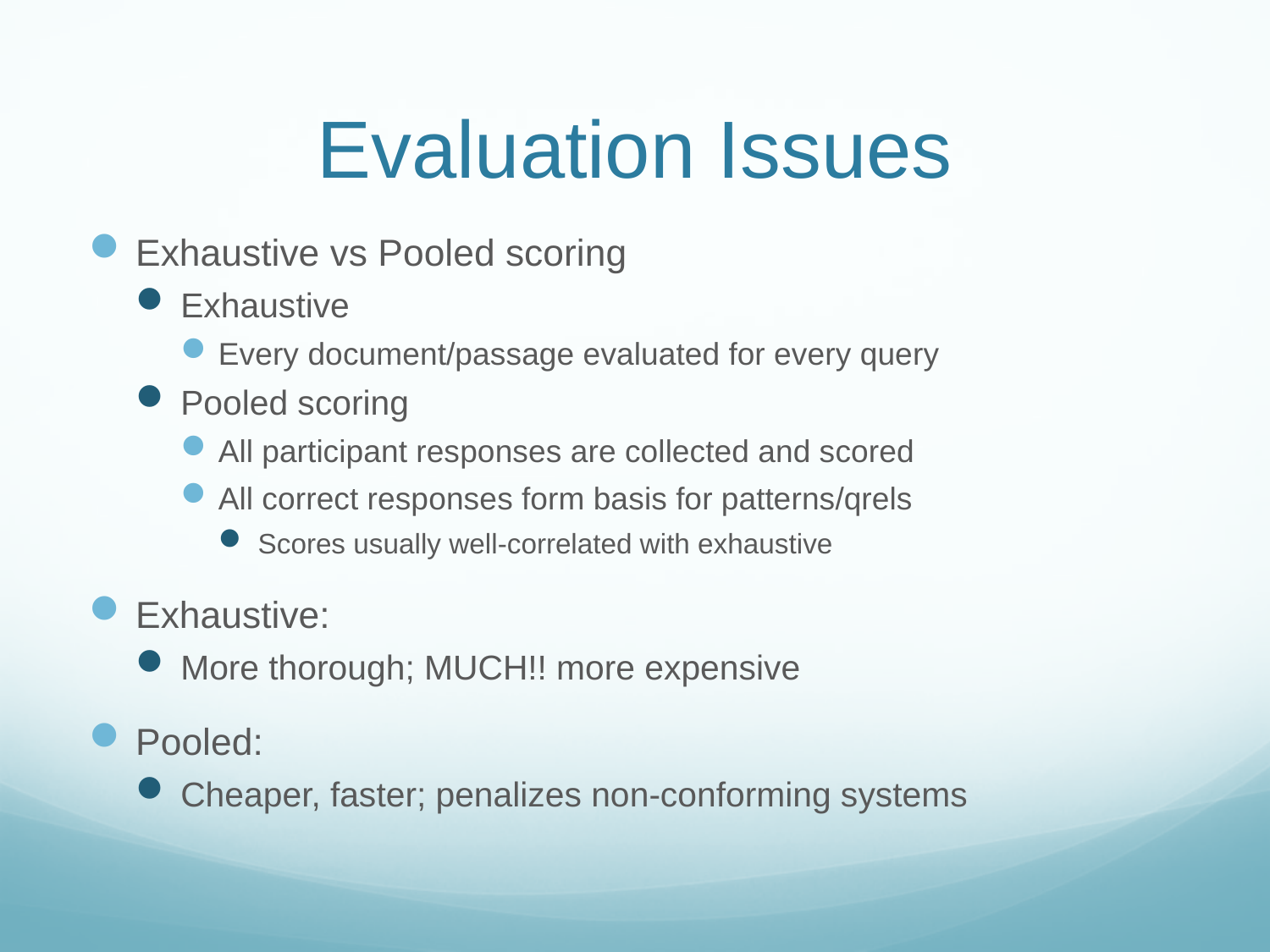

# Evaluation Issues
Exhaustive vs Pooled scoring
Exhaustive
Every document/passage evaluated for every query
Pooled scoring
All participant responses are collected and scored
All correct responses form basis for patterns/qrels
Scores usually well-correlated with exhaustive
Exhaustive:
More thorough; MUCH!! more expensive
Pooled:
Cheaper, faster; penalizes non-conforming systems